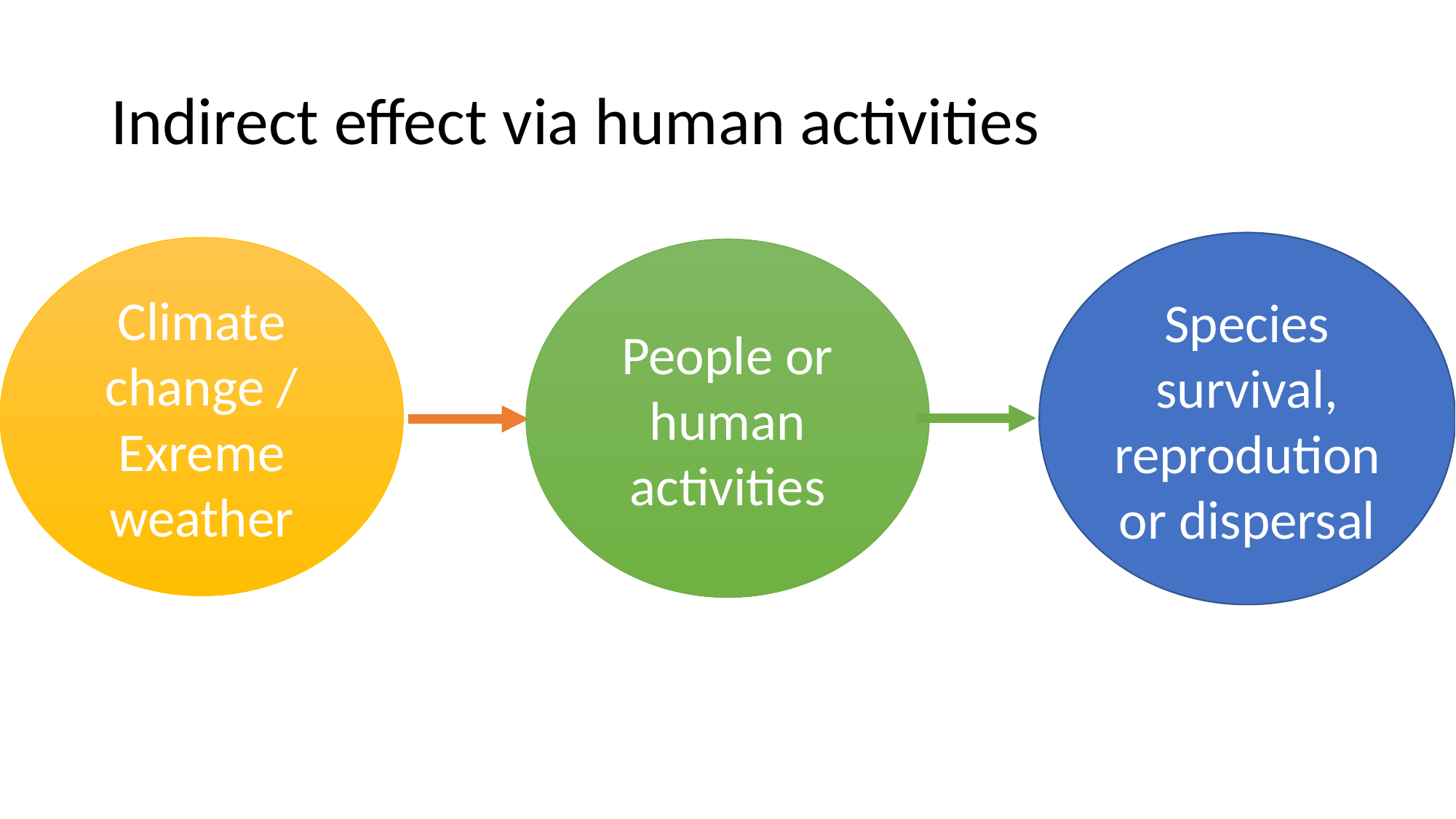

# Indirect effect via human activities
Species survival, reprodution or dispersal
Climate change / Exreme weather
People or human activities